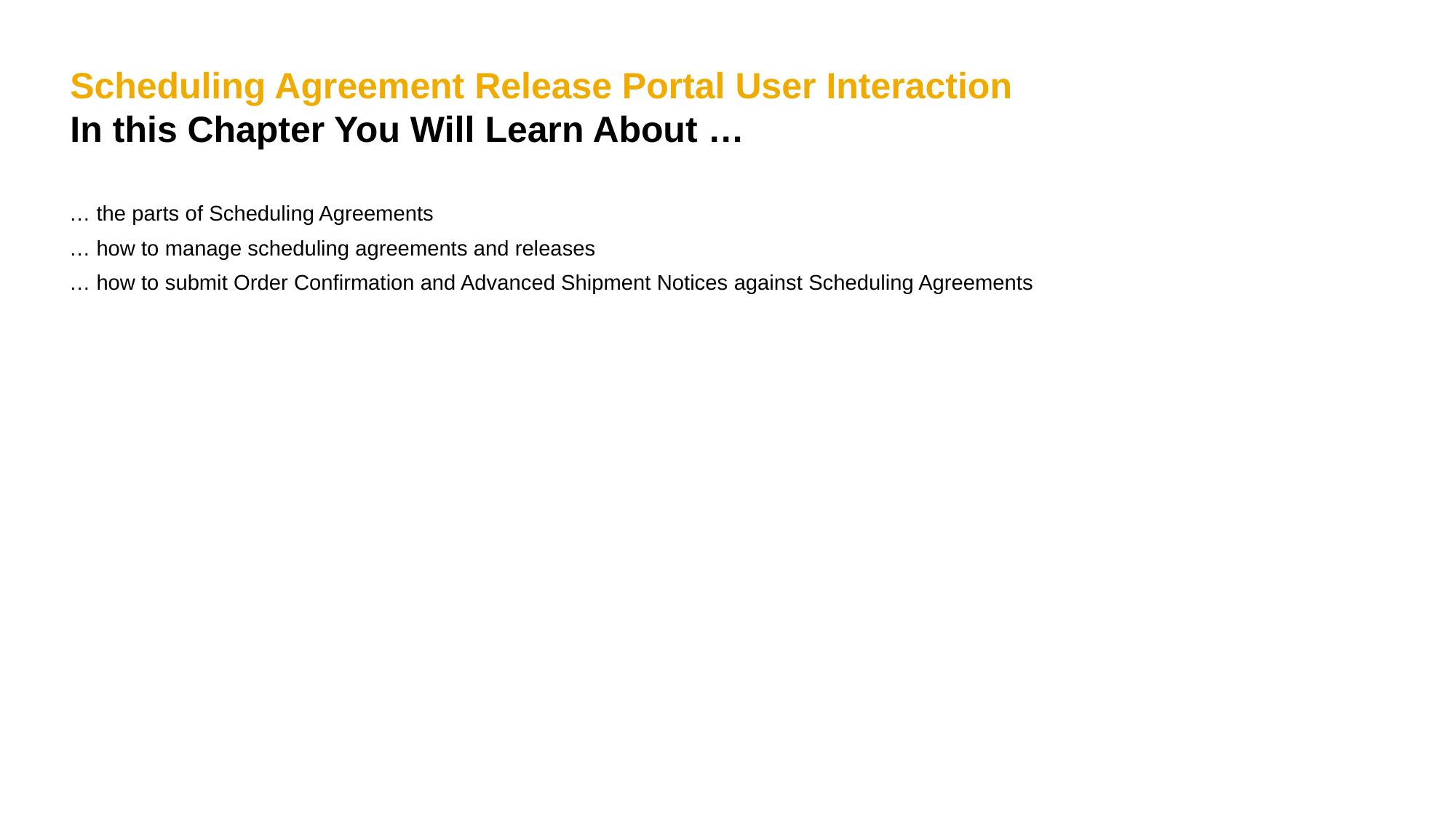

# Scheduling Agreement Release Portal User Interaction In this Chapter You Will Learn About …
… the parts of Scheduling Agreements
… how to manage scheduling agreements and releases
… how to submit Order Confirmation and Advanced Shipment Notices against Scheduling Agreements